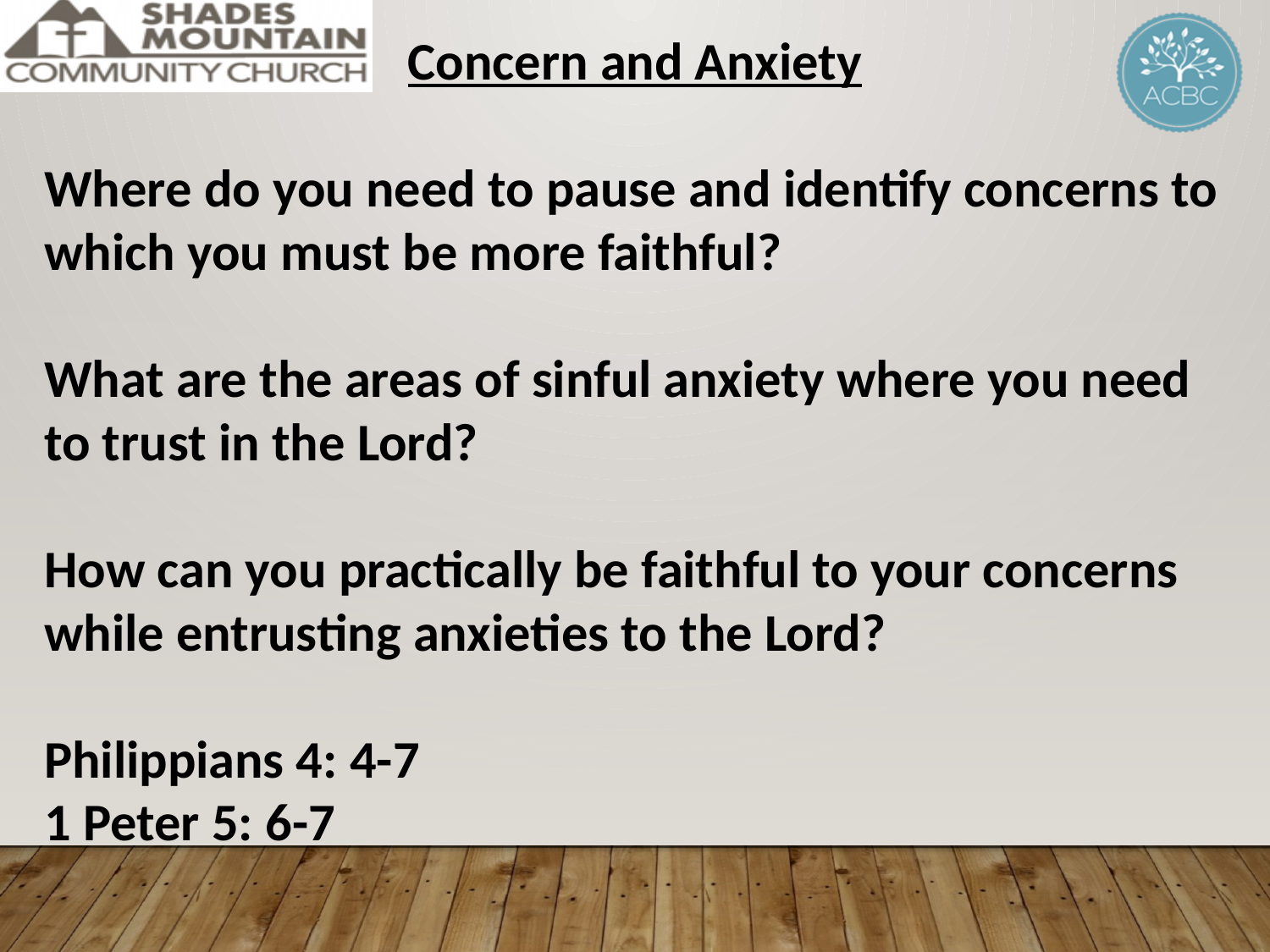

Concern and Anxiety

Where do you need to pause and identify concerns to which you must be more faithful?

What are the areas of sinful anxiety where you need to trust in the Lord?

How can you practically be faithful to your concerns while entrusting anxieties to the Lord?

Philippians 4: 4-7
1 Peter 5: 6-7